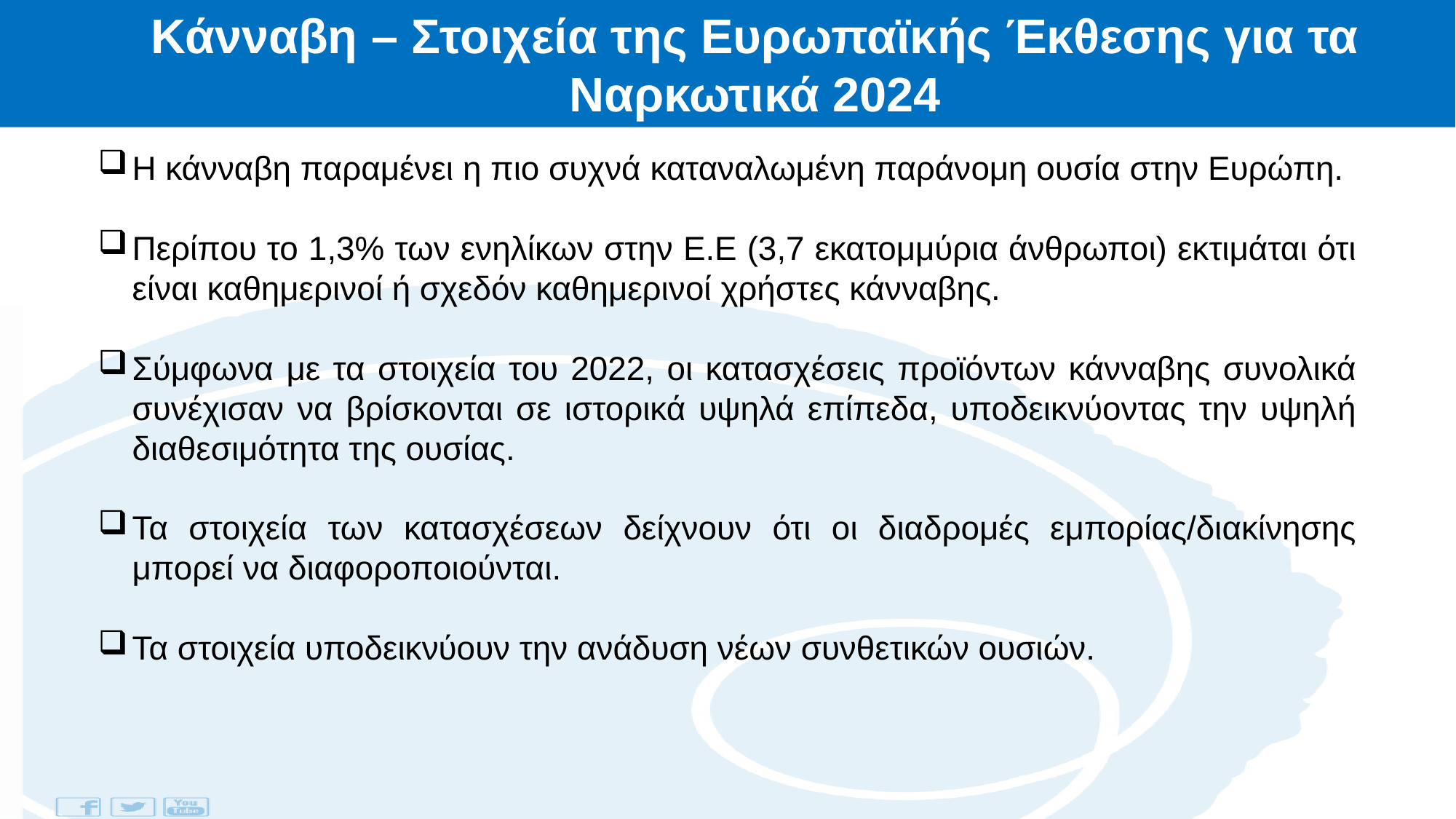

Κάνναβη – Στοιχεία της Ευρωπαϊκής Έκθεσης για τα Ναρκωτικά 2024
Η κάνναβη παραμένει η πιο συχνά καταναλωμένη παράνομη ουσία στην Ευρώπη.

Περίπου το 1,3% των ενηλίκων στην Ε.Ε (3,7 εκατομμύρια άνθρωποι) εκτιμάται ότι είναι καθημερινοί ή σχεδόν καθημερινοί χρήστες κάνναβης.

Σύμφωνα με τα στοιχεία του 2022, οι κατασχέσεις προϊόντων κάνναβης συνολικά συνέχισαν να βρίσκονται σε ιστορικά υψηλά επίπεδα, υποδεικνύοντας την υψηλή διαθεσιμότητα της ουσίας.

Τα στοιχεία των κατασχέσεων δείχνουν ότι οι διαδρομές εμπορίας/διακίνησης μπορεί να διαφοροποιούνται.

Τα στοιχεία υποδεικνύουν την ανάδυση νέων συνθετικών ουσιών.